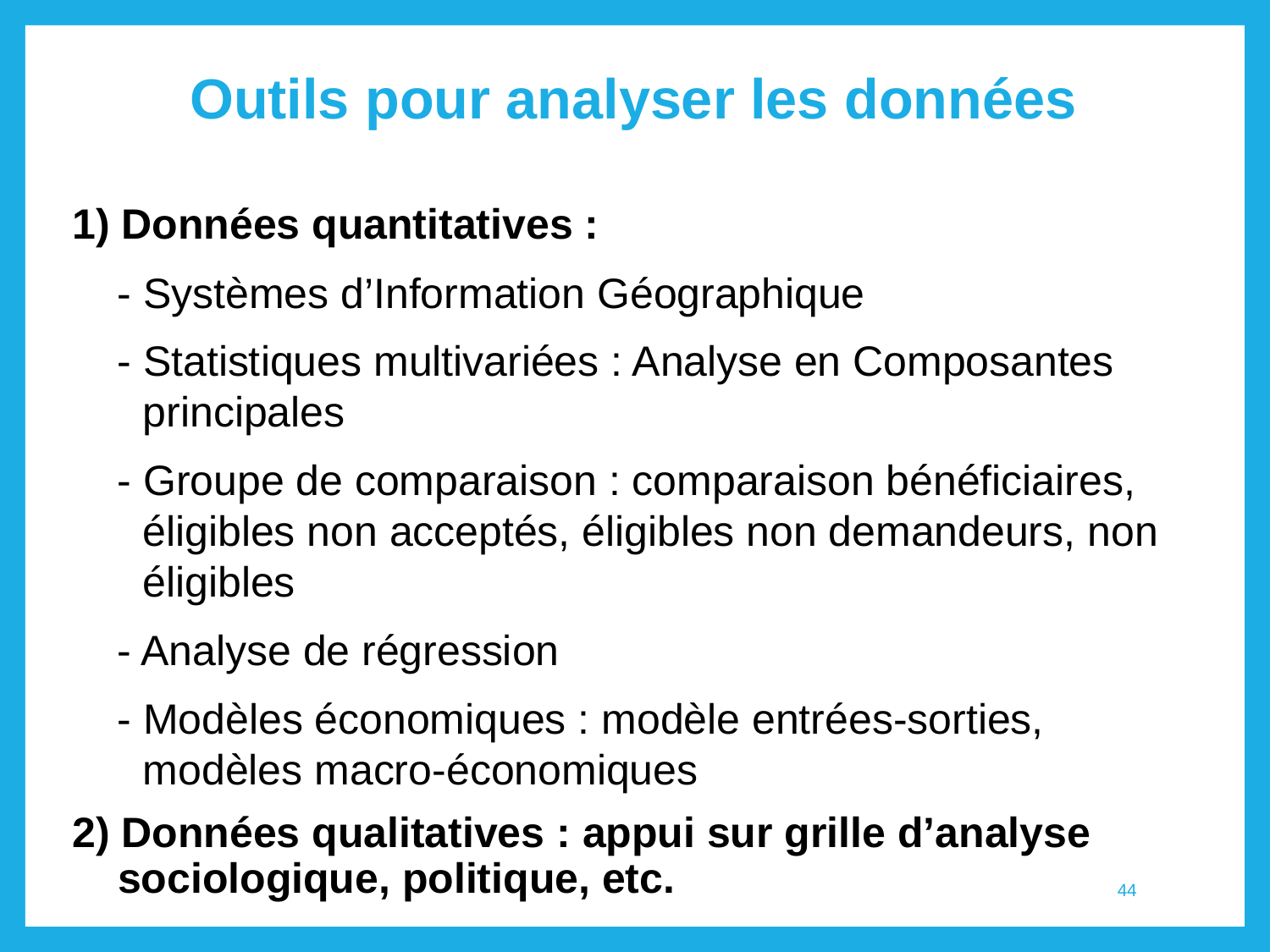

# Outils pour analyser les données
1) Données quantitatives :
- Systèmes d’Information Géographique
- Statistiques multivariées : Analyse en Composantes principales
- Groupe de comparaison : comparaison bénéficiaires, éligibles non acceptés, éligibles non demandeurs, non éligibles
- Analyse de régression
- Modèles économiques : modèle entrées-sorties, modèles macro-économiques
2) Données qualitatives : appui sur grille d’analyse sociologique, politique, etc.

44